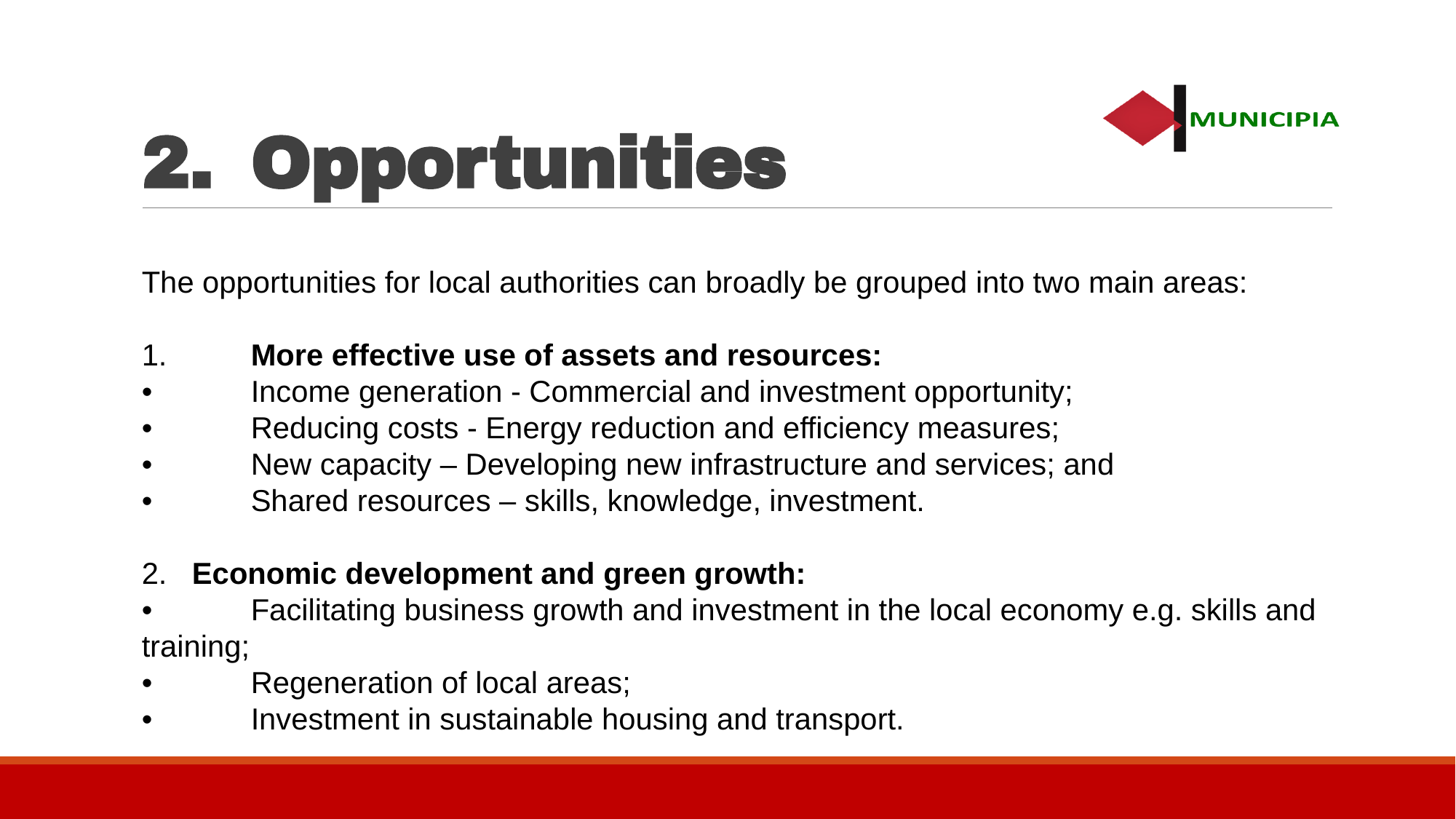

# 2.	Opportunities
The opportunities for local authorities can broadly be grouped into two main areas:

1.	More effective use of assets and resources:
•	Income generation - Commercial and investment opportunity;
•	Reducing costs - Energy reduction and efficiency measures;
•	New capacity – Developing new infrastructure and services; and
•	Shared resources – skills, knowledge, investment.

2.   Economic development and green growth:
•	Facilitating business growth and investment in the local economy e.g. skills and training;
•	Regeneration of local areas;
•	Investment in sustainable housing and transport.